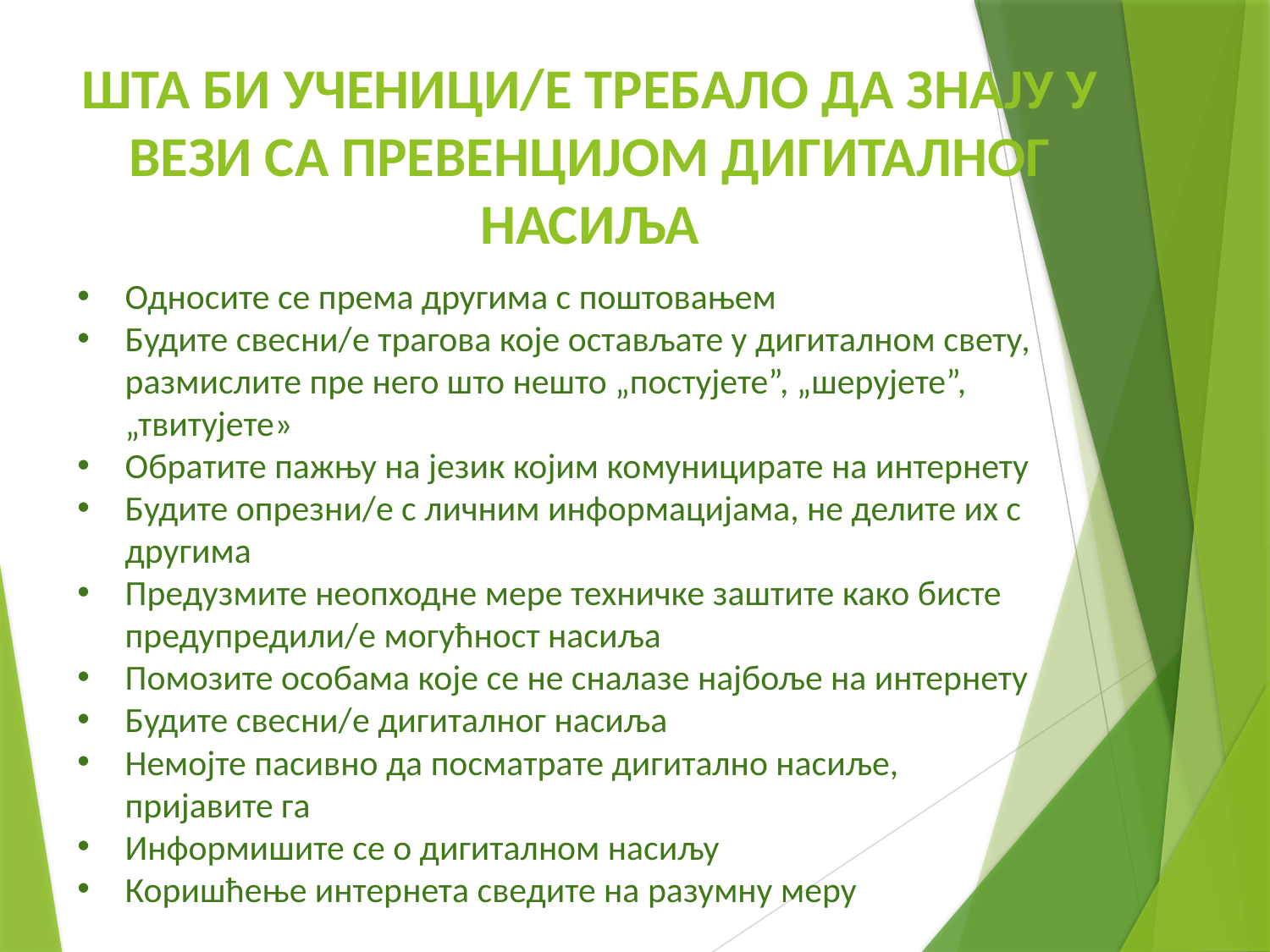

# ШТА БИ УЧЕНИЦИ/Е ТРЕБАЛО ДА ЗНАЈУ У ВЕЗИ СА ПРЕВЕНЦИЈОМ ДИГИТАЛНОГ НАСИЉА
Односите се према другима с поштовањем
Будите свесни/е трагова које остављате у дигиталном свету, размислите пре него што нешто „постујете”, „шерујете”, „твитујете»
Обратите пажњу на језик којим комуницирате на интернету
Будите опрезни/е с личним информацијама, не делите их с другима
Предузмите неопходне мере техничке заштите како бисте предупредили/е могућност насиља
Помозите особама које се не сналазе најбоље на интернету
Будите свесни/е дигиталног насиља
Немојте пасивно да посматрате дигитално насиље, пријавите га
Информишите се о дигиталном насиљу
Коришћење интернета сведите на разумну меру